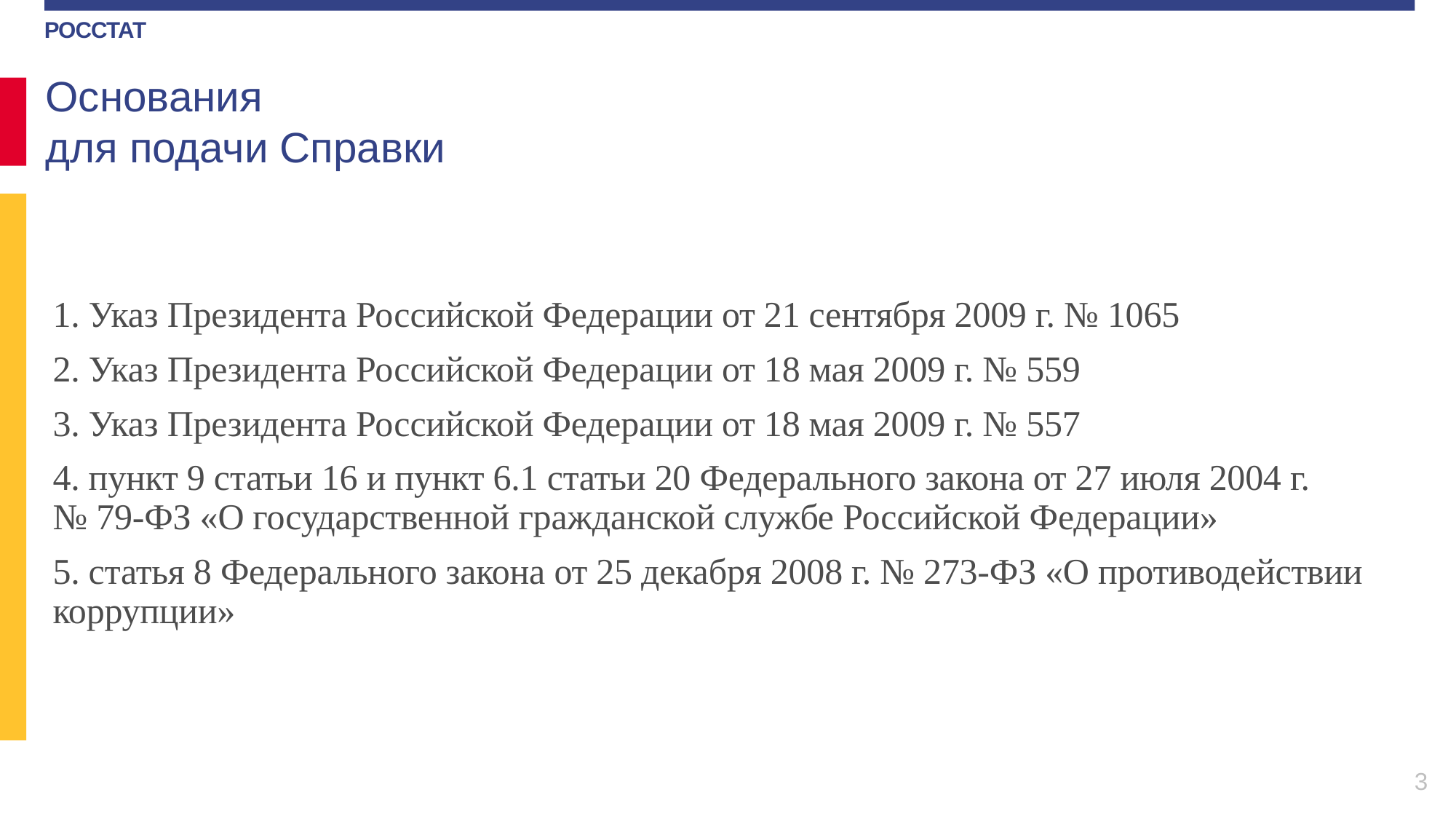

Основания
для подачи Справки

1. Указ Президента Российской Федерации от 21 сентября 2009 г. № 1065
2. Указ Президента Российской Федерации от 18 мая 2009 г. № 559
3. Указ Президента Российской Федерации от 18 мая 2009 г. № 557
4. пункт 9 статьи 16 и пункт 6.1 статьи 20 Федерального закона от 27 июля 2004 г. № 79-ФЗ «О государственной гражданской службе Российской Федерации»
5. статья 8 Федерального закона от 25 декабря 2008 г. № 273-ФЗ «О противодействии коррупции»
3